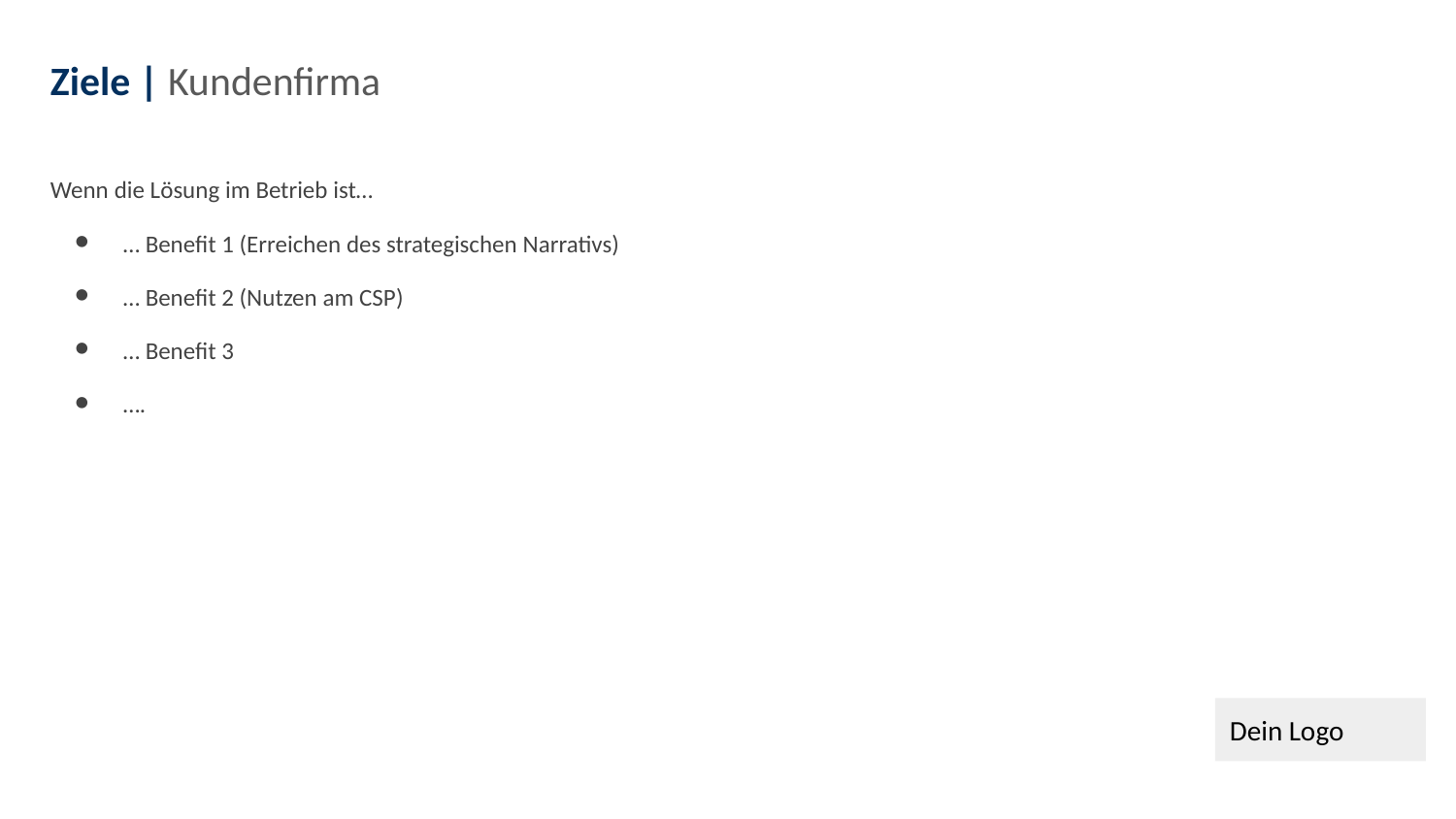

Ziele | Kundenfirma
Wenn die Lösung im Betrieb ist…
… Benefit 1 (Erreichen des strategischen Narrativs)
… Benefit 2 (Nutzen am CSP)
… Benefit 3
….
Dein Logo